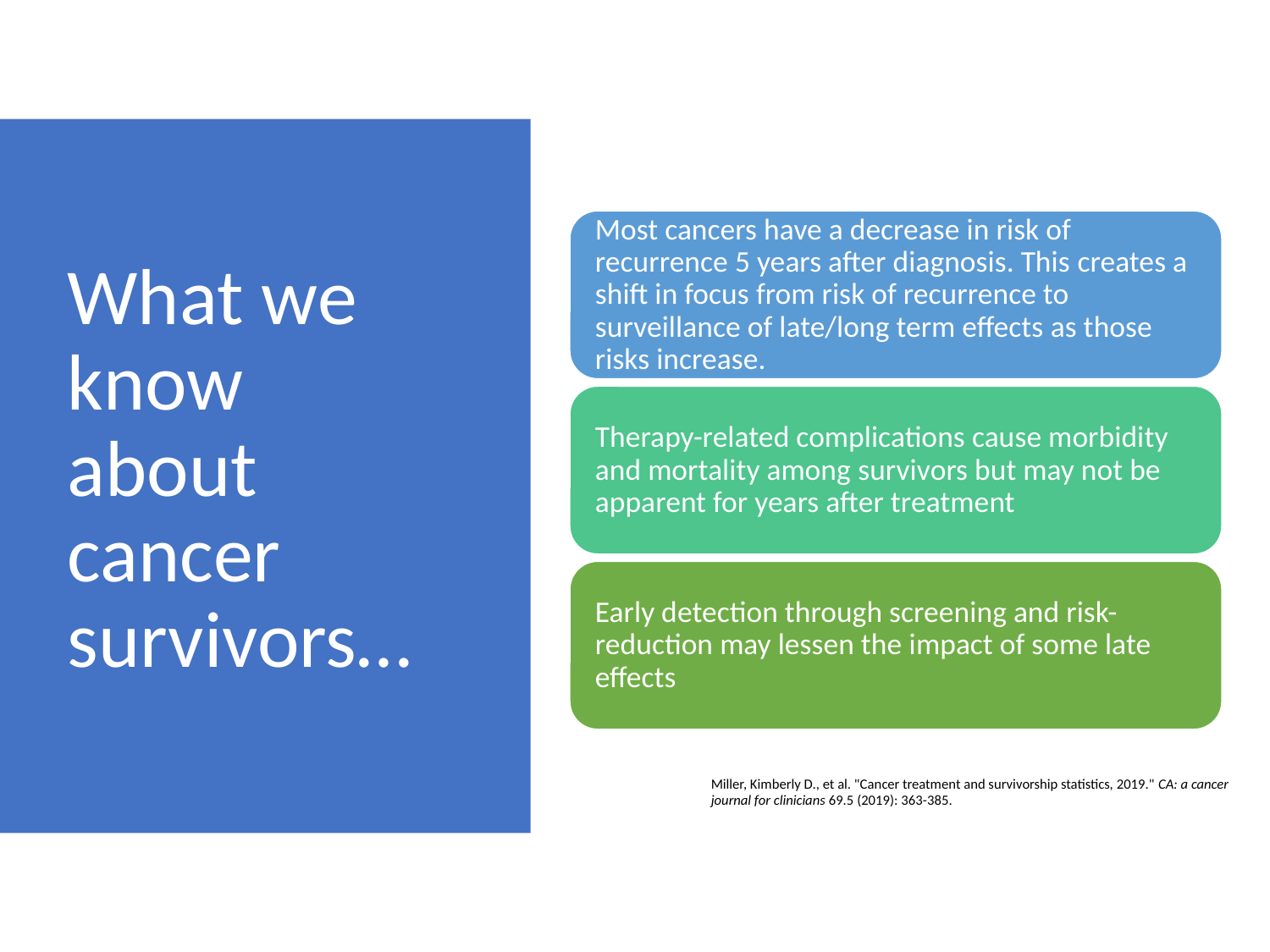

# What we know about cancer survivors…
Most cancers have a decrease in risk of recurrence 5 years after diagnosis. This creates a shift in focus from risk of recurrence to surveillance of late/long term effects as those risks increase.
Therapy-related complications cause morbidity and mortality among survivors but may not be apparent for years after treatment
Early detection through screening and risk-reduction may lessen the impact of some late effects
Miller, Kimberly D., et al. "Cancer treatment and survivorship statistics, 2019." CA: a cancer journal for clinicians 69.5 (2019): 363-385.